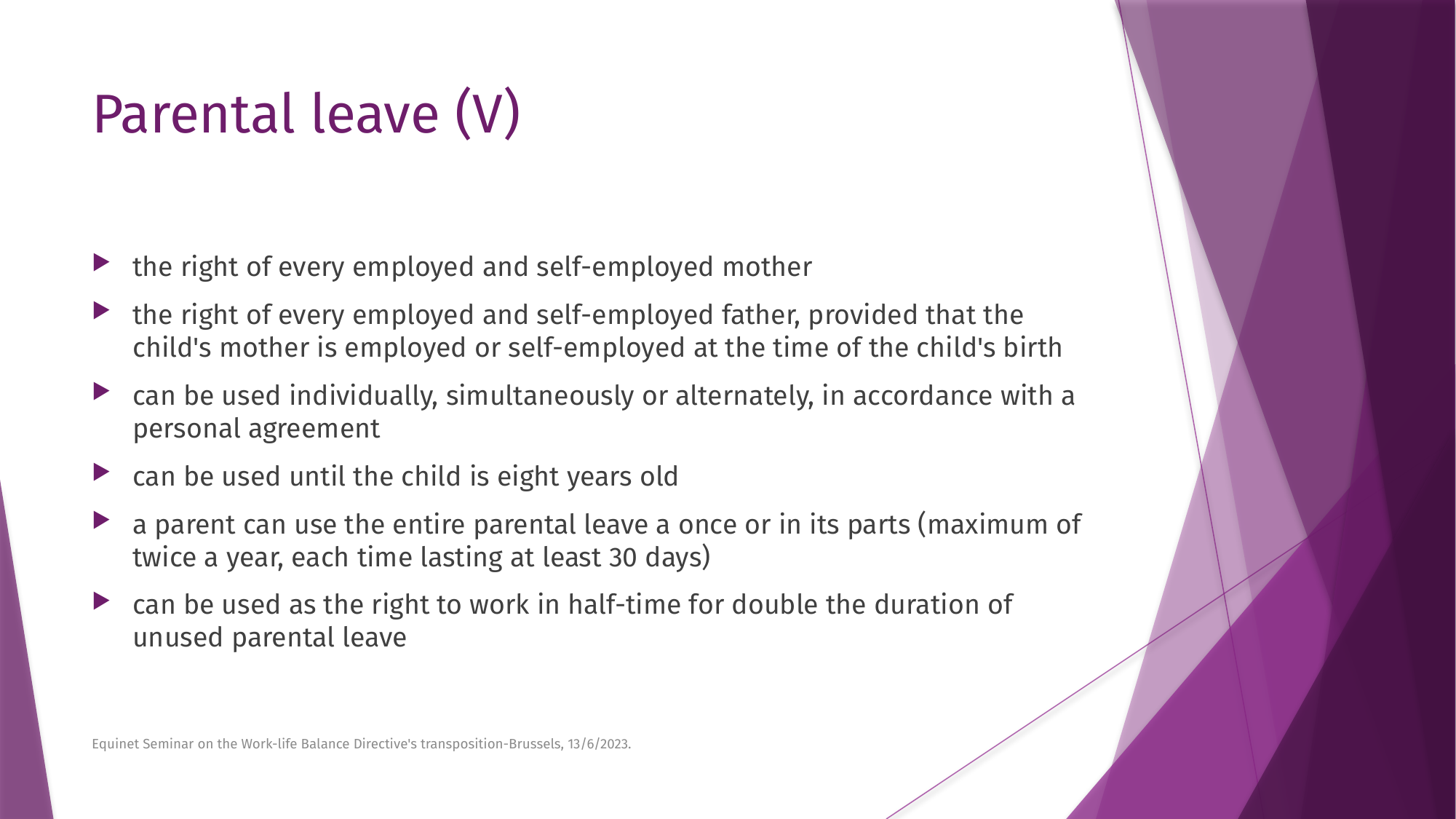

# Parental leave (V)

the right of every employed and self-employed mother
the right of every employed and self-employed father, provided that the child's mother is employed or self-employed at the time of the child's birth
can be used individually, simultaneously or alternately, in accordance with a personal agreement
can be used until the child is eight years old
a parent can use the entire parental leave a once or in its parts (maximum of twice a year, each time lasting at least 30 days)
can be used as the right to work in half-time for double the duration of unused parental leave
Equinet Seminar on the Work-life Balance Directive's transposition-Brussels, 13/6/2023.